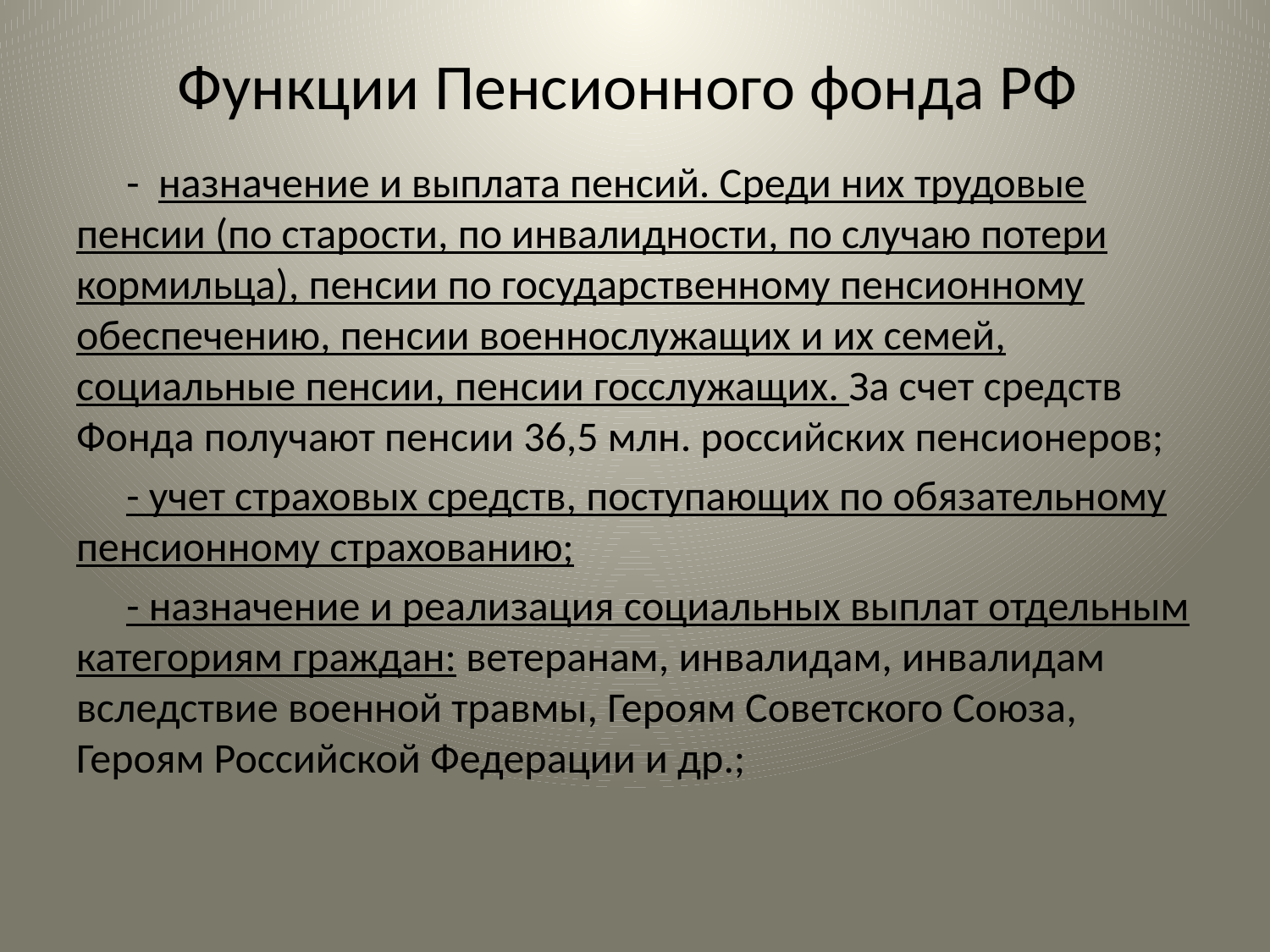

# Функции Пенсионного фонда РФ
-  назначение и выплата пенсий. Среди них трудовые пенсии (по старости, по инвалидности, по случаю потери кормильца), пенсии по государственному пенсионному обеспечению, пенсии военнослужащих и их семей, социальные пенсии, пенсии госслужащих. За счет средств Фонда получают пенсии 36,5 млн. российских пенсионеров;
- учет страховых средств, поступающих по обязательному пенсионному страхованию;
- назначение и реализация социальных выплат отдельным категориям граждан: ветеранам, инвалидам, инвалидам вследствие военной травмы, Героям Советского Союза, Героям Российской Федерации и др.;